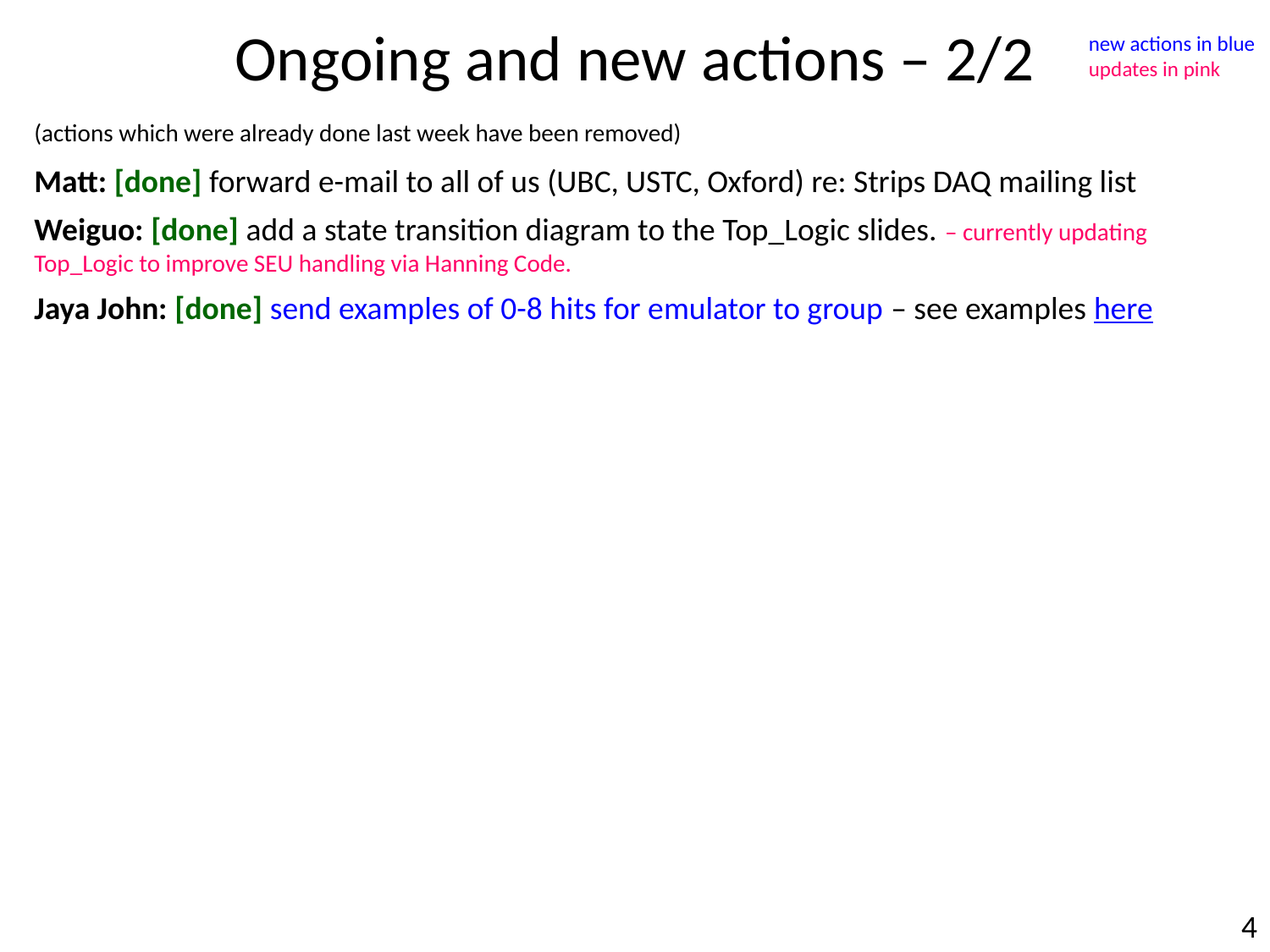

Ongoing and new actions – 2/2
new actions in blue
updates in pink
(actions which were already done last week have been removed)
Matt: [done] forward e-mail to all of us (UBC, USTC, Oxford) re: Strips DAQ mailing list
Weiguo: [done] add a state transition diagram to the Top_Logic slides. – currently updating Top_Logic to improve SEU handling via Hanning Code.
Jaya John: [done] send examples of 0-8 hits for emulator to group – see examples here
4